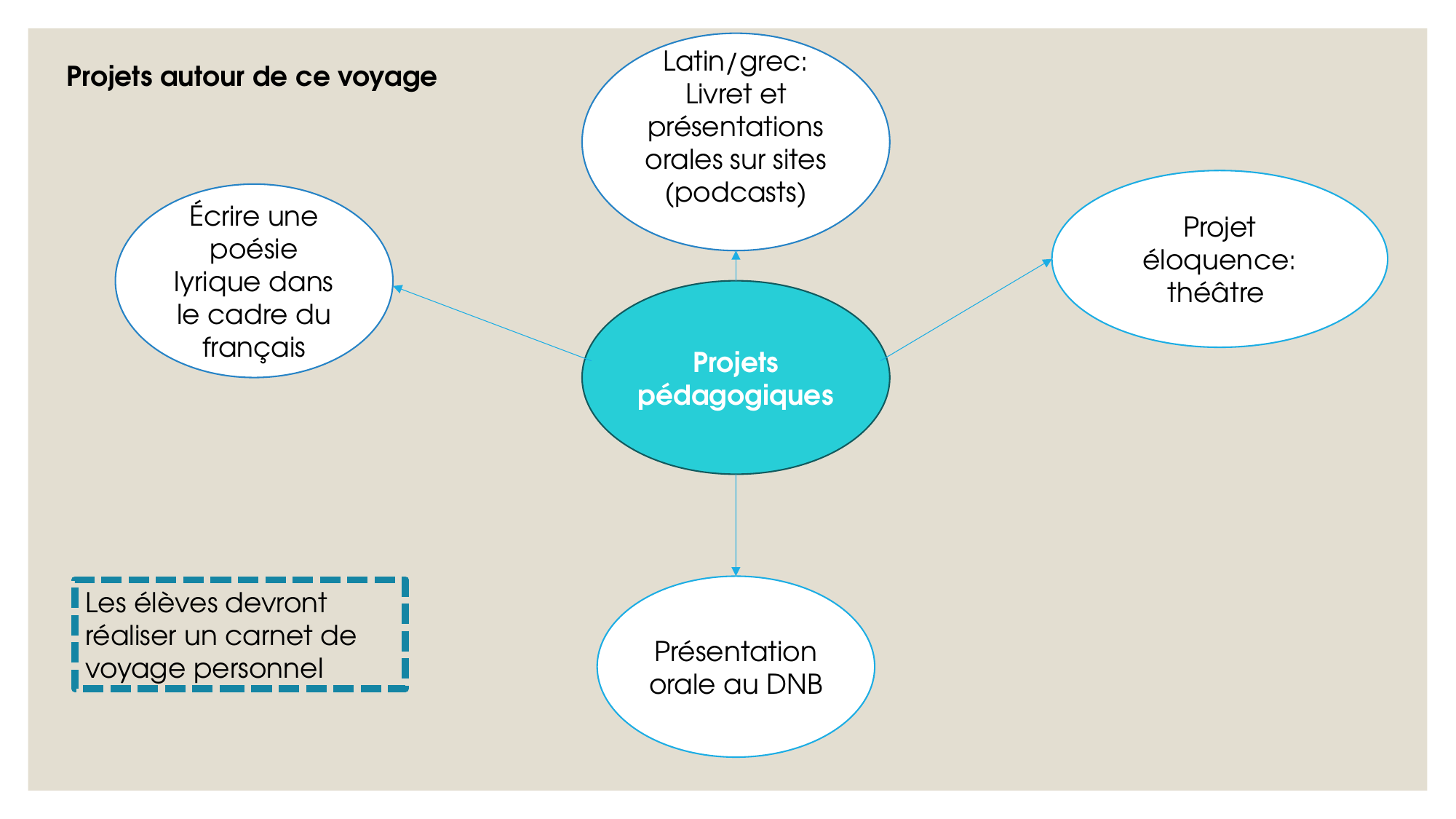

Latin/grec:
Livret et présentations orales sur sites (podcasts)

Projets autour de ce voyage
Projet éloquence: théâtre
Écrire une poésie lyrique dans le cadre du français
Projets
pédagogiques
Présentation orale au DNB
Les élèves devront réaliser un carnet de voyage personnel